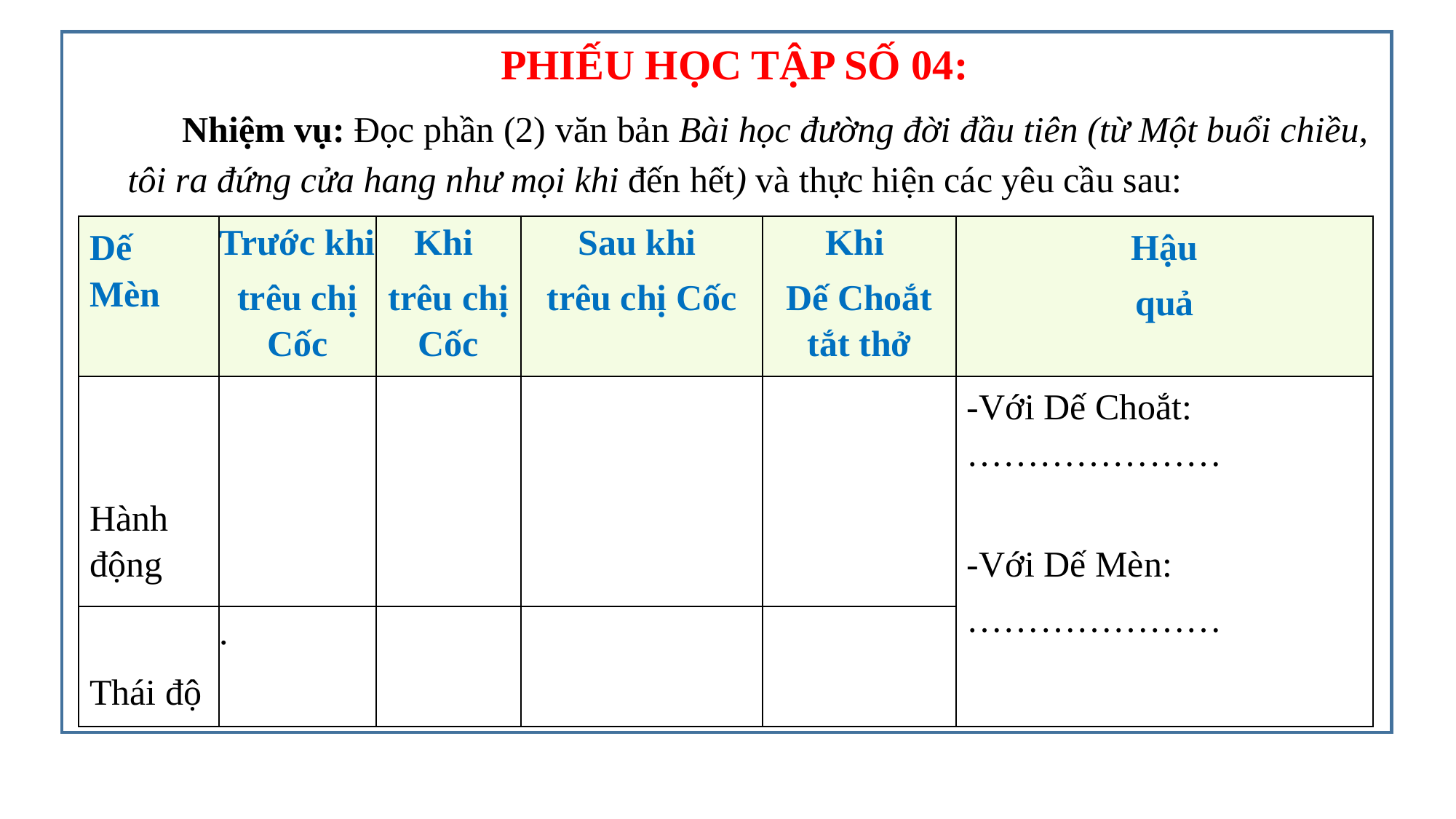

PHIẾU HỌC TẬP SỐ 04:
Nhiệm vụ: Đọc phần (2) văn bản Bài học đường đời đầu tiên (từ Một buổi chiều, tôi ra đứng cửa hang như mọi khi đến hết) và thực hiện các yêu cầu sau:
| Dế Mèn | Trước khi trêu chị Cốc | Khi trêu chị Cốc | Sau khi trêu chị Cốc | Khi Dế Choắt tắt thở | Hậu quả |
| --- | --- | --- | --- | --- | --- |
| Hành động |  |  |  |  | -Với Dế Choắt: …………………   -Với Dế Mèn: ………………… |
| Thái độ | . |  |  |  |  |